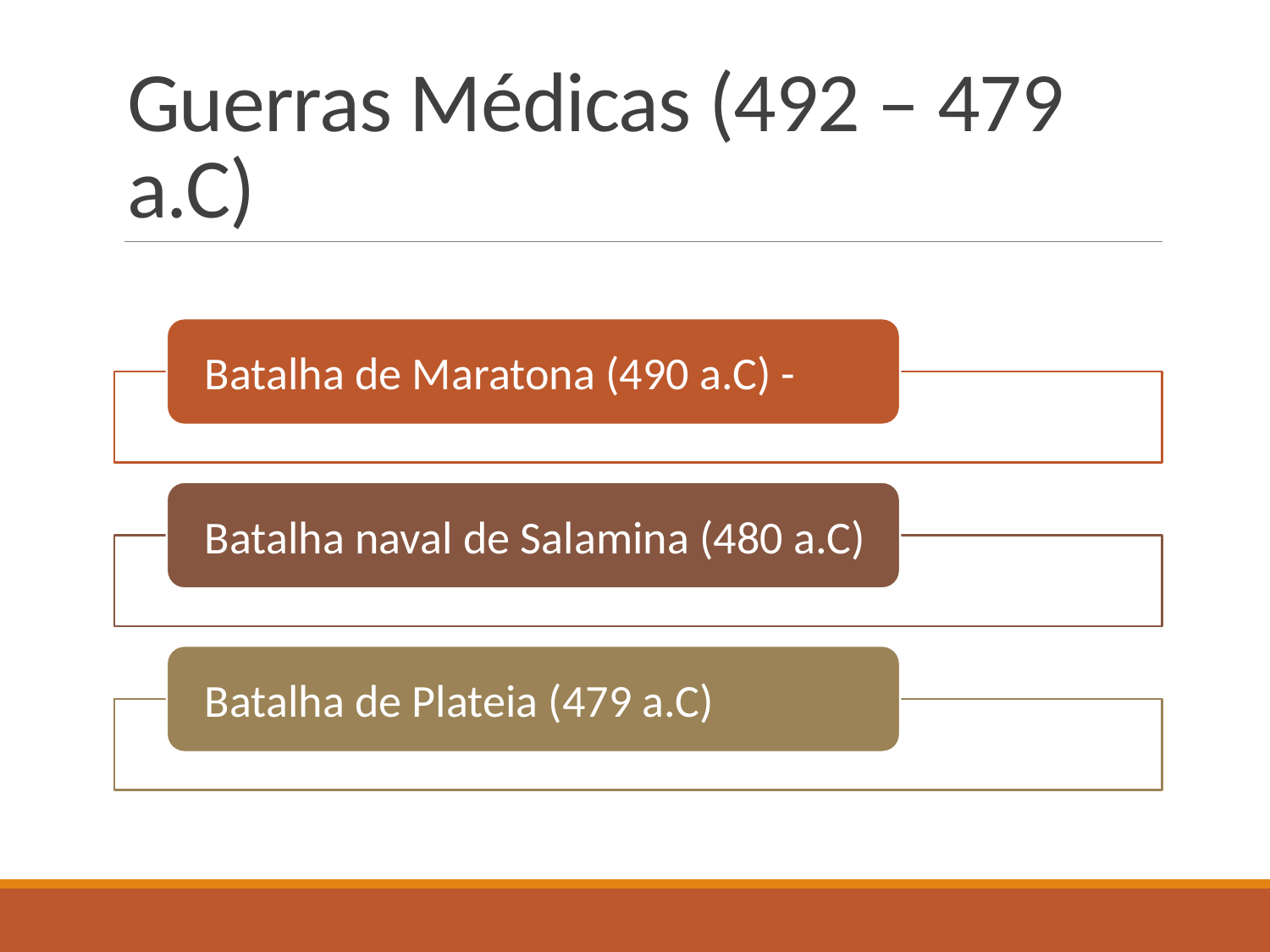

# Guerras Médicas (492 – 479 a.C)
Batalha de Maratona (490 a.C) -
Batalha naval de Salamina (480 a.C)
Batalha de Plateia (479 a.C)